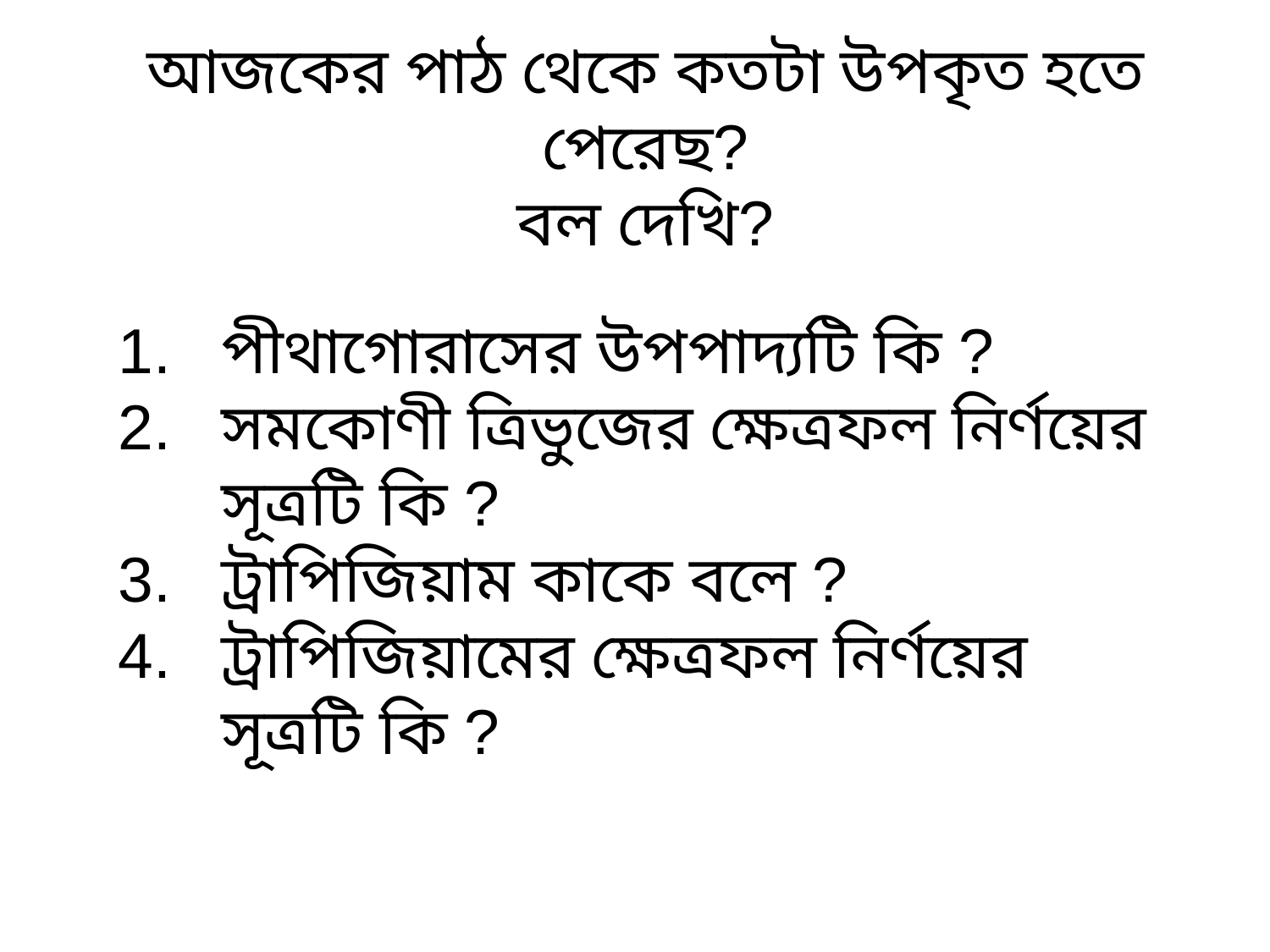

আজকের পাঠ থেকে কতটা উপকৃত হতে পেরেছ?
বল দেখি?
পীথাগোরাসের উপপাদ্যটি কি ?
সমকোণী ত্রিভুজের ক্ষেত্রফল নির্ণয়ের সূত্রটি কি ?
ট্রাপিজিয়াম কাকে বলে ?
ট্রাপিজিয়ামের ক্ষেত্রফল নির্ণয়ের সূত্রটি কি ?